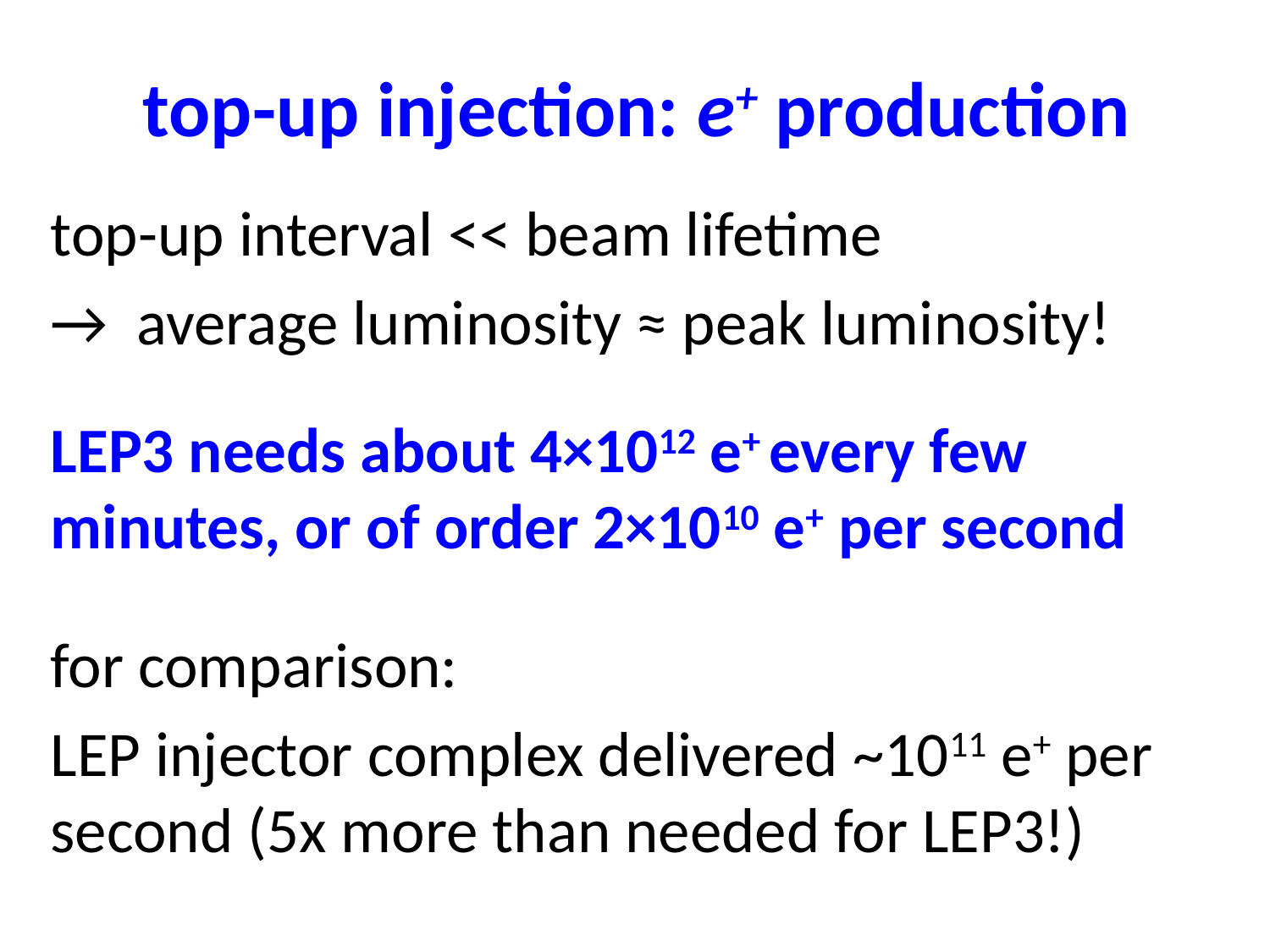

# top-up injection: e+ production
top-up interval << beam lifetime
→  average luminosity ≈ peak luminosity!

LEP3 needs about 4×1012 e+ every few minutes, or of order 2×1010 e+ per second

for comparison:
LEP injector complex delivered ~1011 e+ per second (5x more than needed for LEP3!)